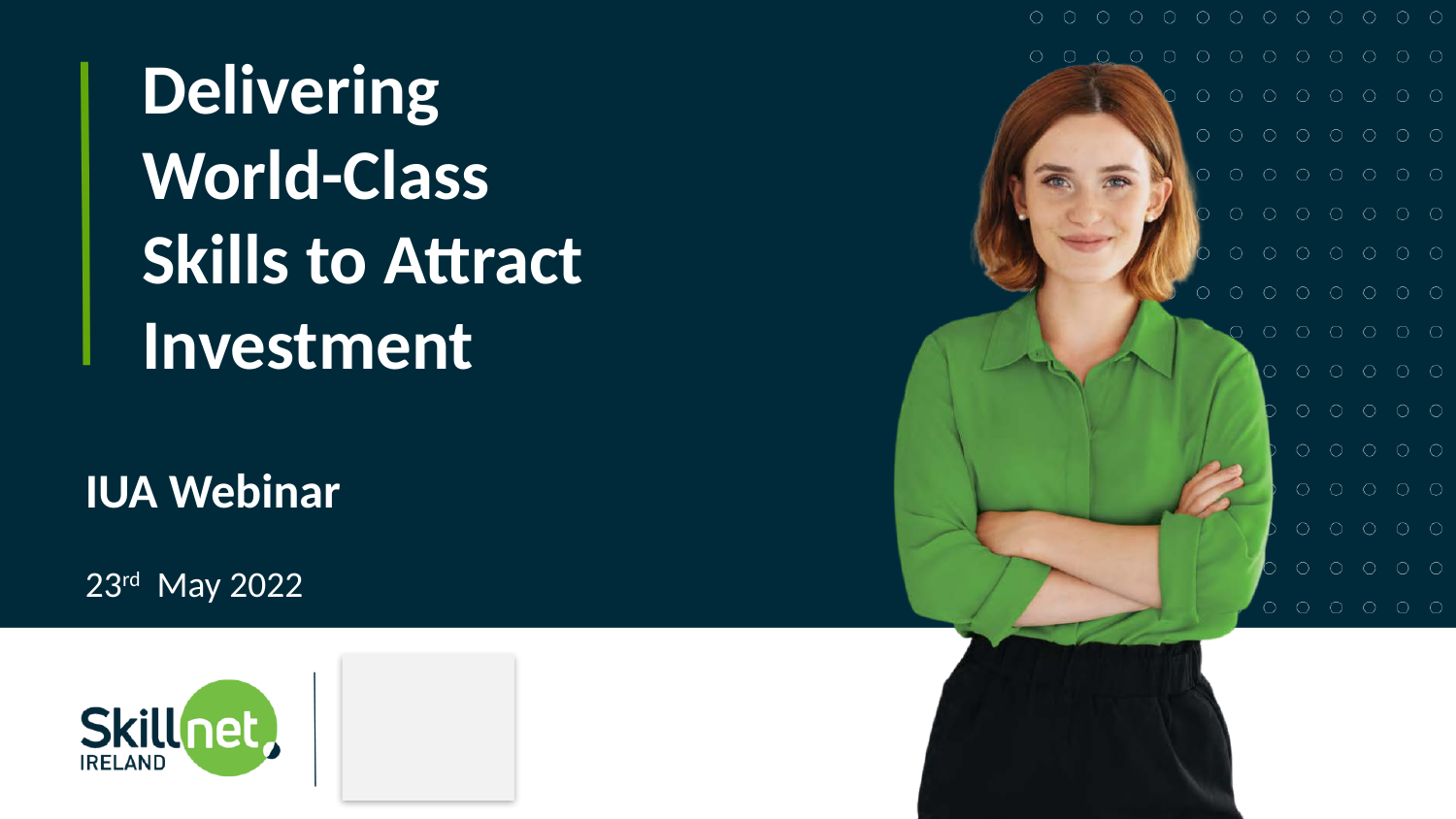

Delivering World-Class Skills to Attract Investment
IUA Webinar

23rd  May 2022